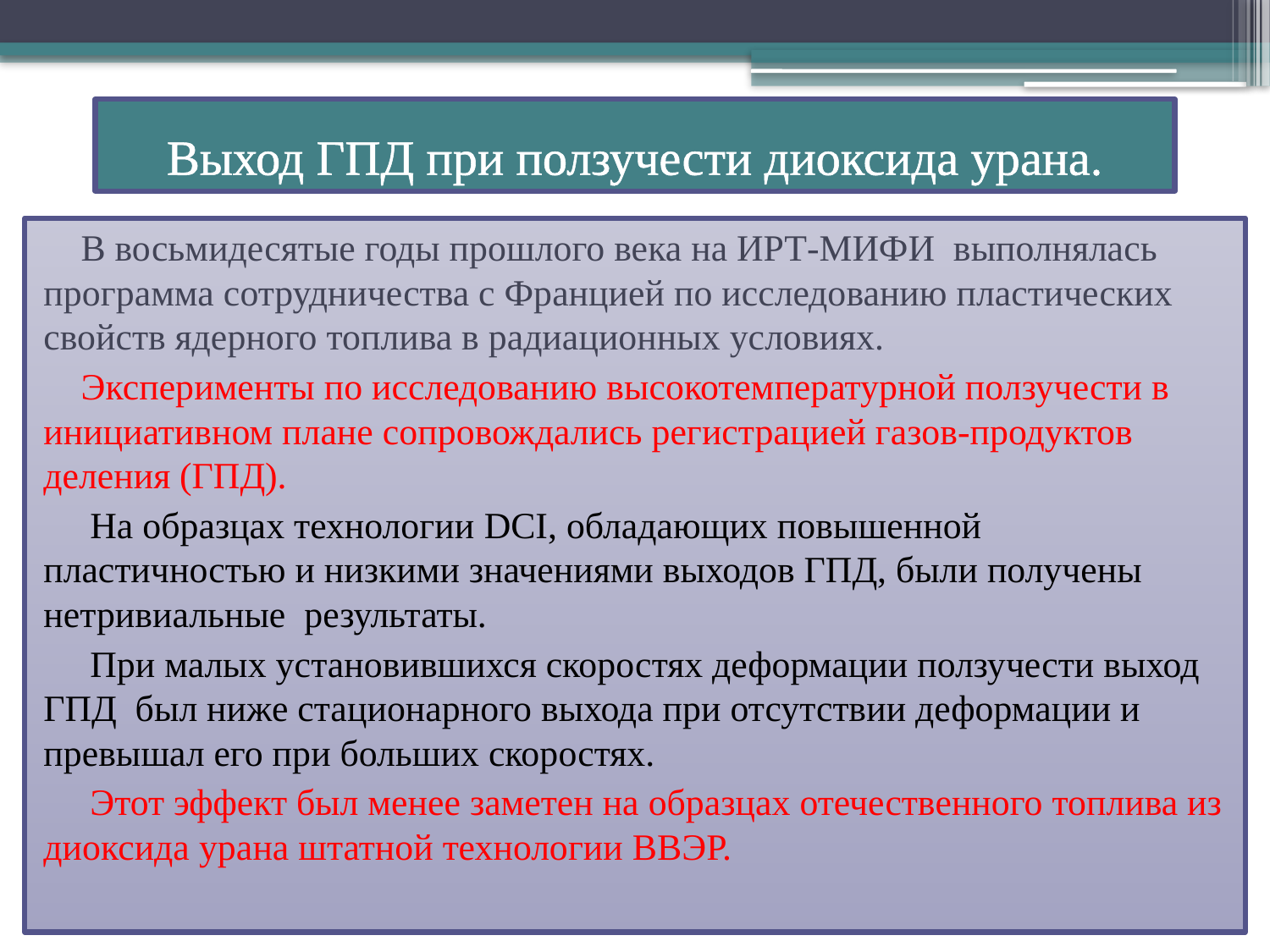

# Выход ГПД при ползучести диоксида урана.
    В восьмидесятые годы прошлого века на ИРТ-МИФИ  выполнялась программа сотрудничества с Францией по исследованию пластических свойств ядерного топлива в радиационных условиях.
    Эксперименты по исследованию высокотемпературной ползучести в инициативном плане сопровождались регистрацией газов-продуктов деления (ГПД).
     На образцах технологии DCI, обладающих повышенной пластичностью и низкими значениями выходов ГПД, были получены нетривиальные  результаты.
     При малых установившихся скоростях деформации ползучести выход ГПД  был ниже стационарного выхода при отсутствии деформации и превышал его при больших скоростях.
     Этот эффект был менее заметен на образцах отечественного топлива из диоксида урана штатной технологии ВВЭР.